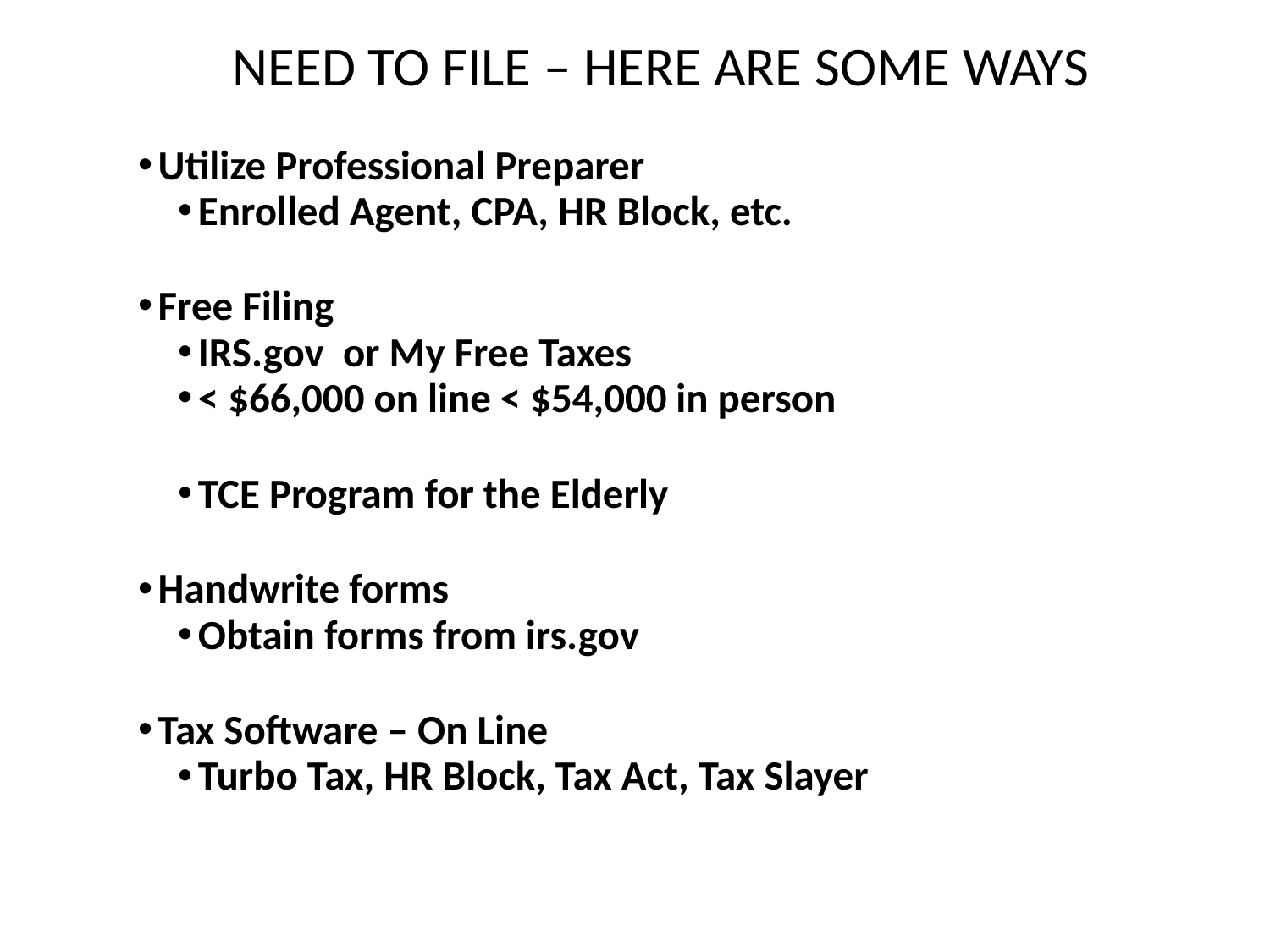

# NEED TO FILE – HERE ARE SOME WAYS
Utilize Professional Preparer
Enrolled Agent, CPA, HR Block, etc.

Free Filing
IRS.gov  or My Free Taxes
< $66,000 on line < $54,000 in person

TCE Program for the Elderly

Handwrite forms
Obtain forms from irs.gov

Tax Software – On Line
Turbo Tax, HR Block, Tax Act, Tax Slayer